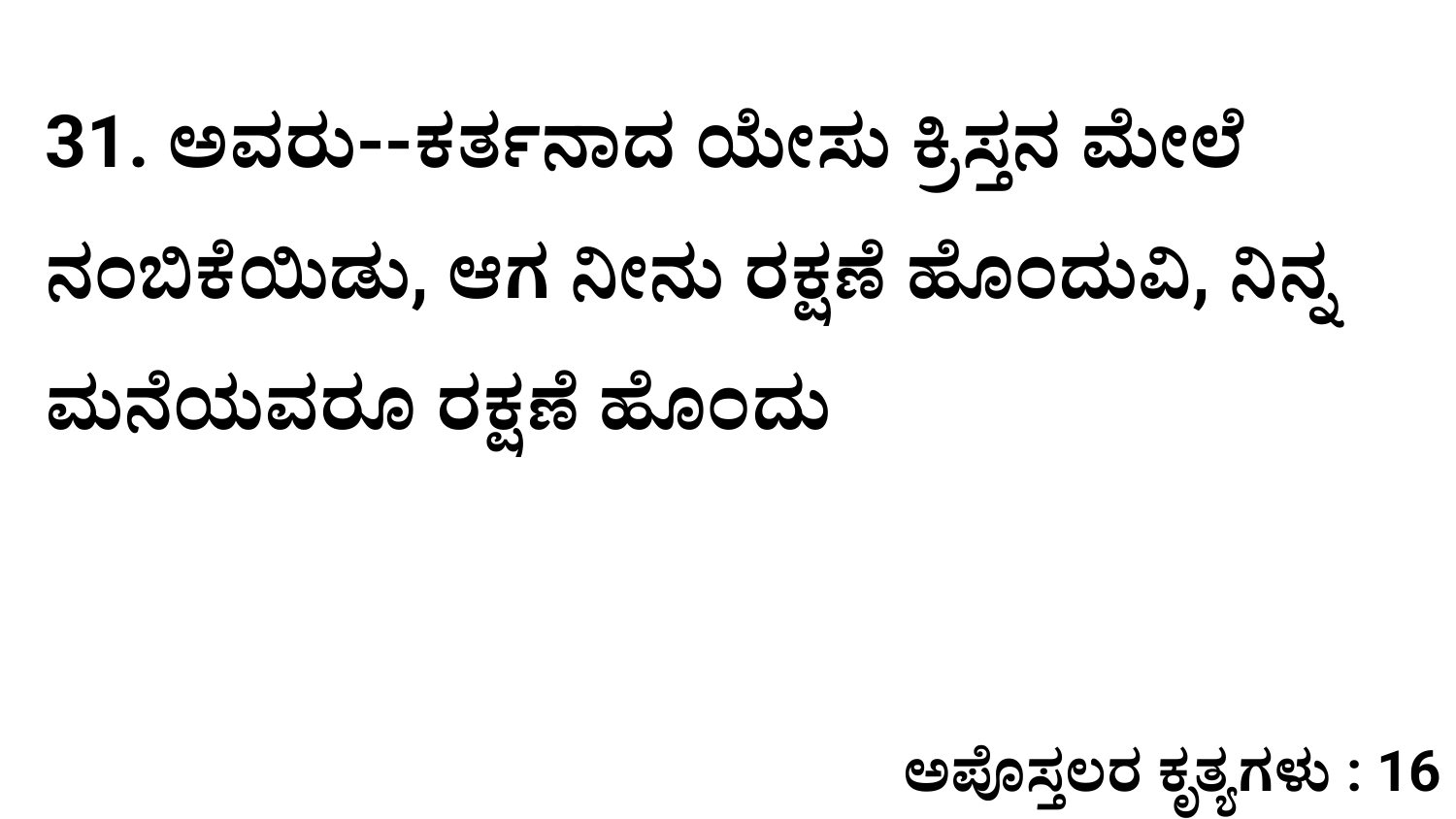

31. ಅವರು--ಕರ್ತನಾದ ಯೇಸು ಕ್ರಿಸ್ತನ ಮೇಲೆ ನಂಬಿಕೆಯಿಡು, ಆಗ ನೀನು ರಕ್ಷಣೆ ಹೊಂದುವಿ, ನಿನ್ನ ಮನೆಯವರೂ ರಕ್ಷಣೆ ಹೊಂದು
ಅಪೊಸ್ತಲರ ಕೃತ್ಯಗಳು : 16